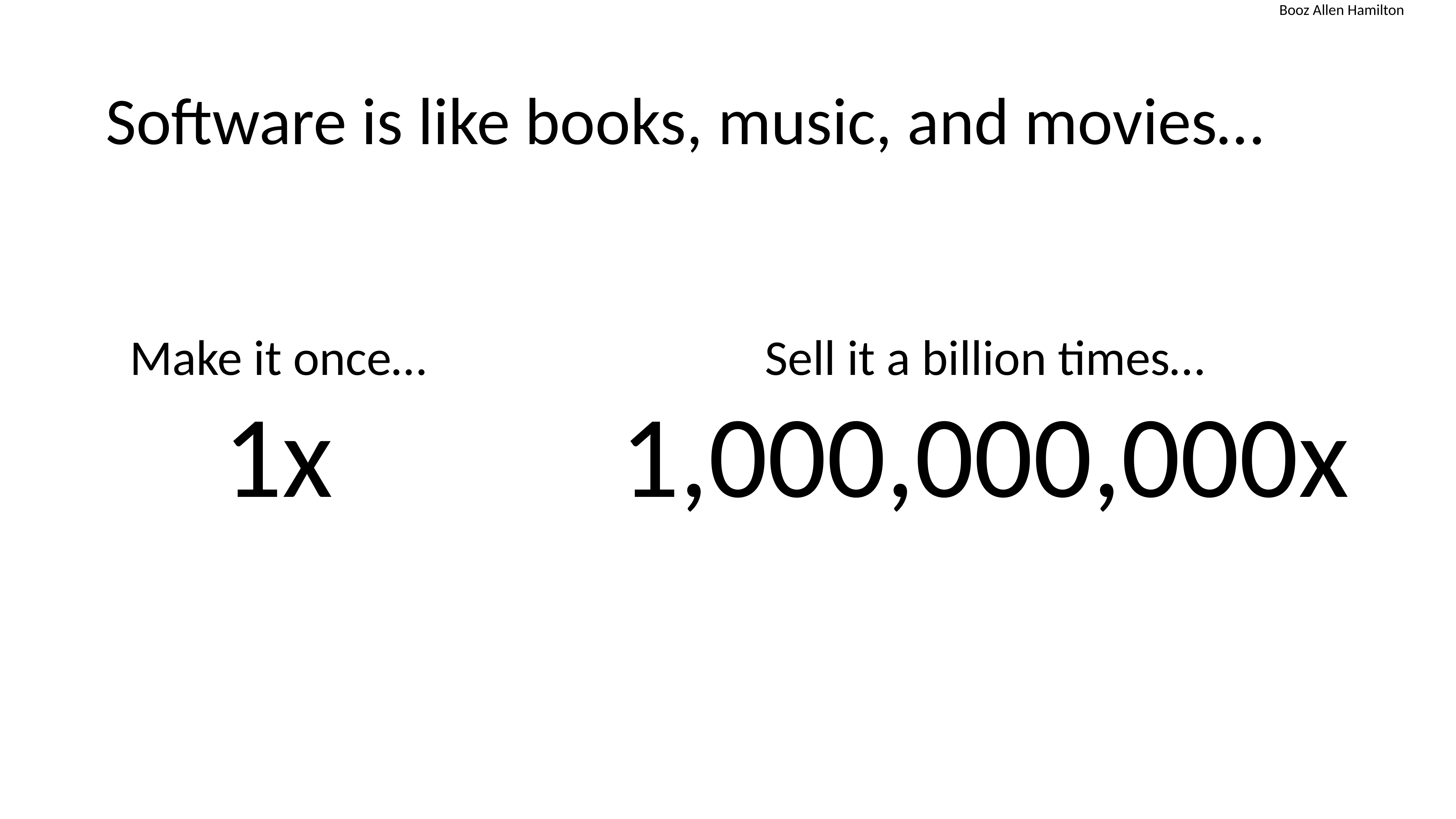

# Software is like books, music, and movies…
Make it once…
Sell it a billion times…
1,000,000,000x
1x